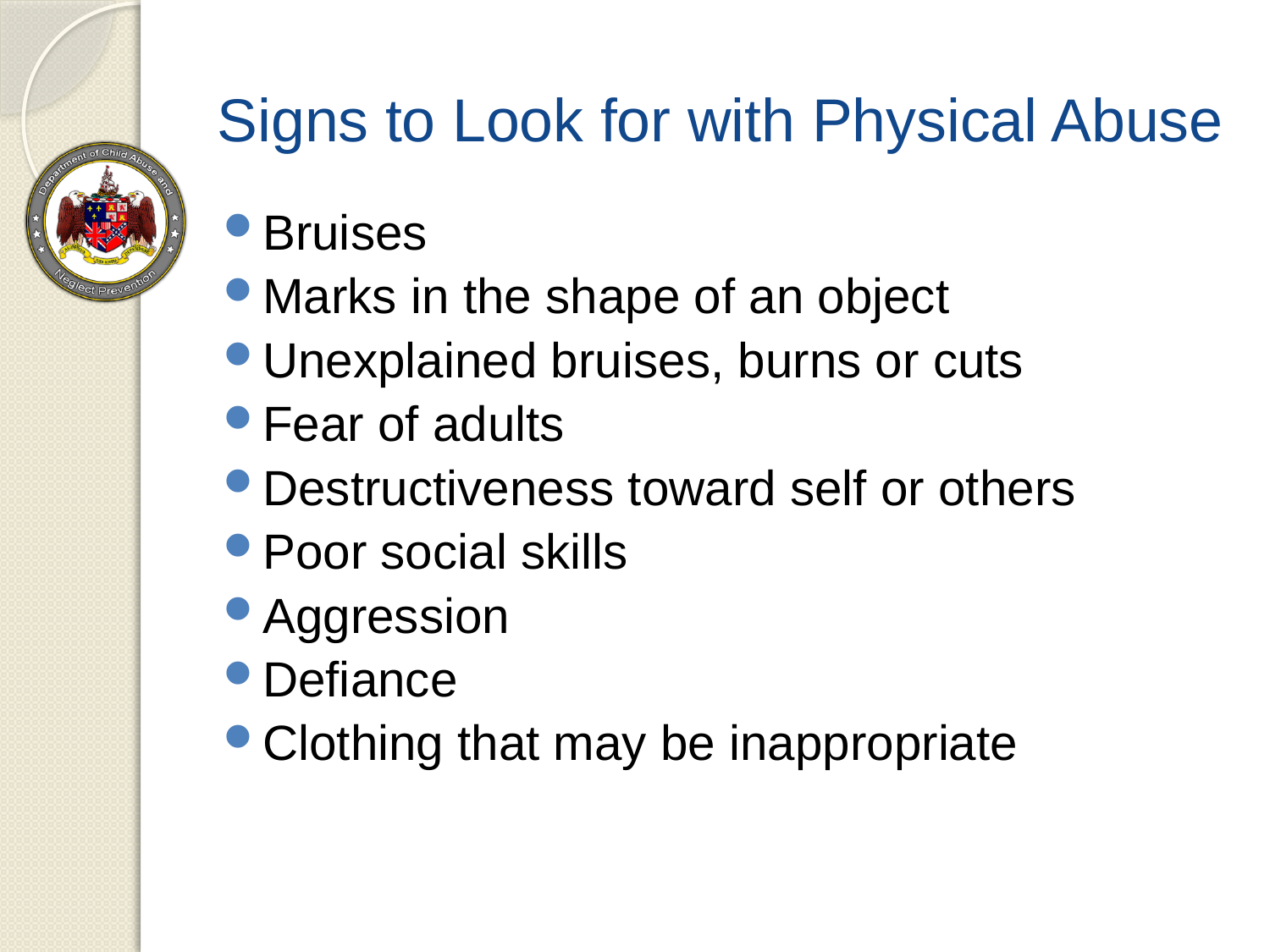

Signs to Look for with Physical Abuse
Bruises
Marks in the shape of an object
Unexplained bruises, burns or cuts
Fear of adults
Destructiveness toward self or others
Poor social skills
Aggression
Defiance
Clothing that may be inappropriate